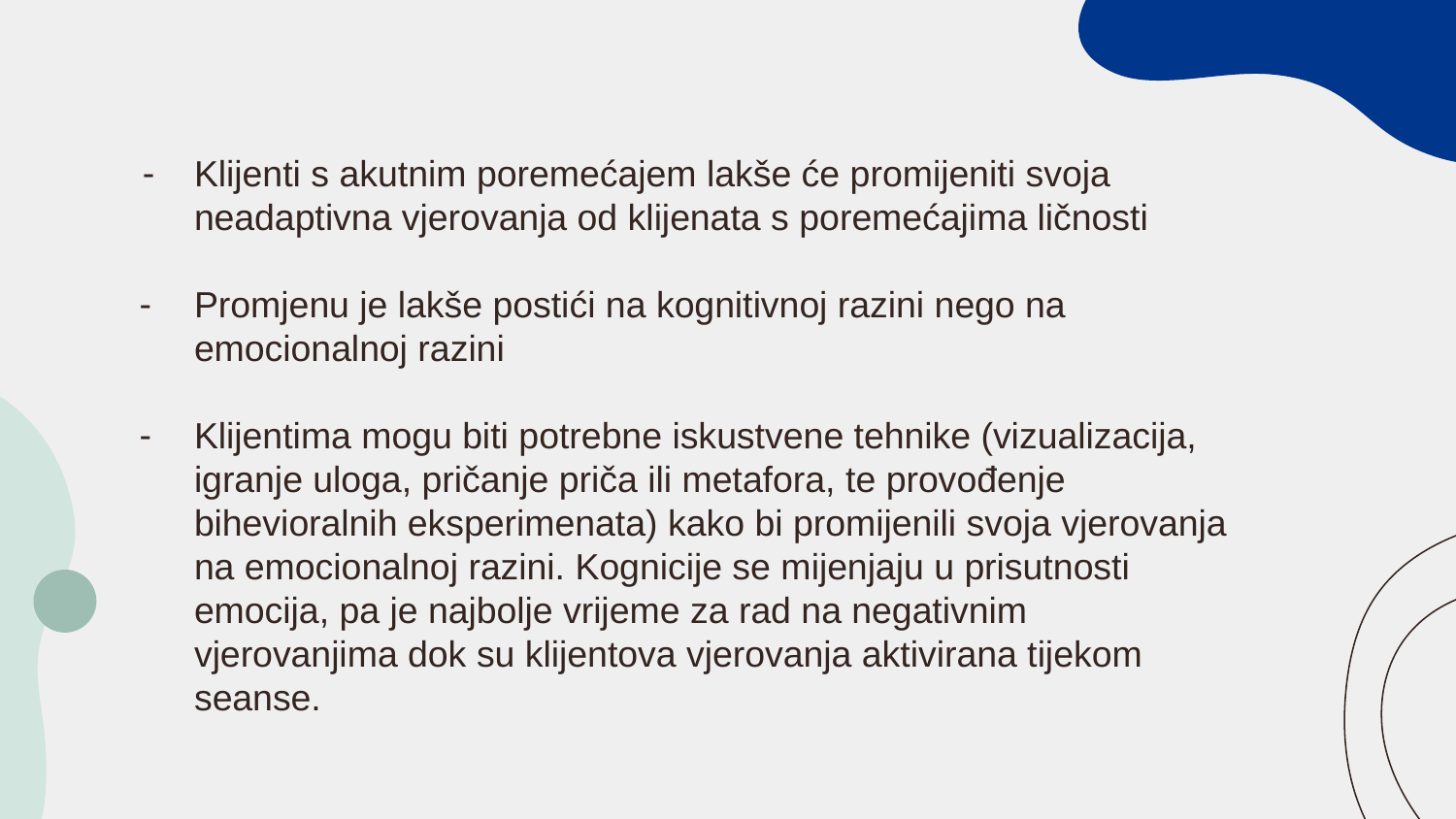

Klijenti s akutnim poremećajem lakše će promijeniti svoja neadaptivna vjerovanja od klijenata s poremećajima ličnosti

Promjenu je lakše postići na kognitivnoj razini nego na emocionalnoj razini

Klijentima mogu biti potrebne iskustvene tehnike (vizualizacija, igranje uloga, pričanje priča ili metafora, te provođenje bihevioralnih eksperimenata) kako bi promijenili svoja vjerovanja na emocionalnoj razini. Kognicije se mijenjaju u prisutnosti emocija, pa je najbolje vrijeme za rad na negativnim vjerovanjima dok su klijentova vjerovanja aktivirana tijekom seanse.